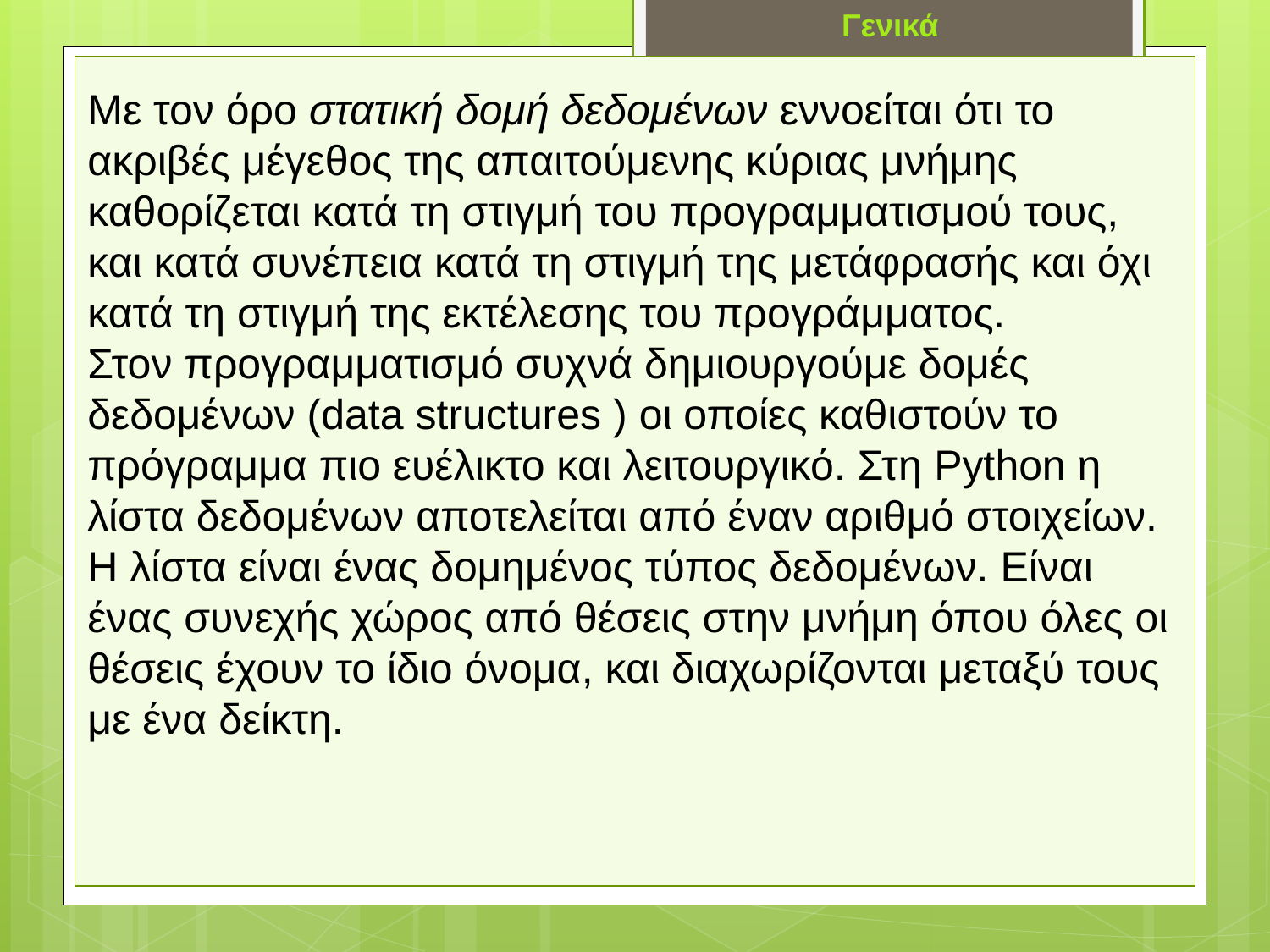

Γενικά

Με τον όρο στατική δομή δεδομένων εννοείται ότι το ακριβές μέγεθος της απαιτούμενης κύριας μνήμης καθορίζεται κατά τη στιγμή του προγραμματισμού τους, και κατά συνέπεια κατά τη στιγμή της μετάφρασής και όχι κατά τη στιγμή της εκτέλεσης του προγράμματος.
Στον προγραμματισμό συχνά δημιουργούμε δομές δεδομένων (data structures ) οι οποίες καθιστούν το πρόγραμμα πιο ευέλικτο και λειτουργικό. Στη Python η λίστα δεδομένων αποτελείται από έναν αριθμό στοιχείων. Η λίστα είναι ένας δομημένος τύπος δεδομένων. Είναι ένας συνεχής χώρος από θέσεις στην μνήμη όπου όλες οι θέσεις έχουν το ίδιο όνομα, και διαχωρίζονται μεταξύ τους με ένα δείκτη.